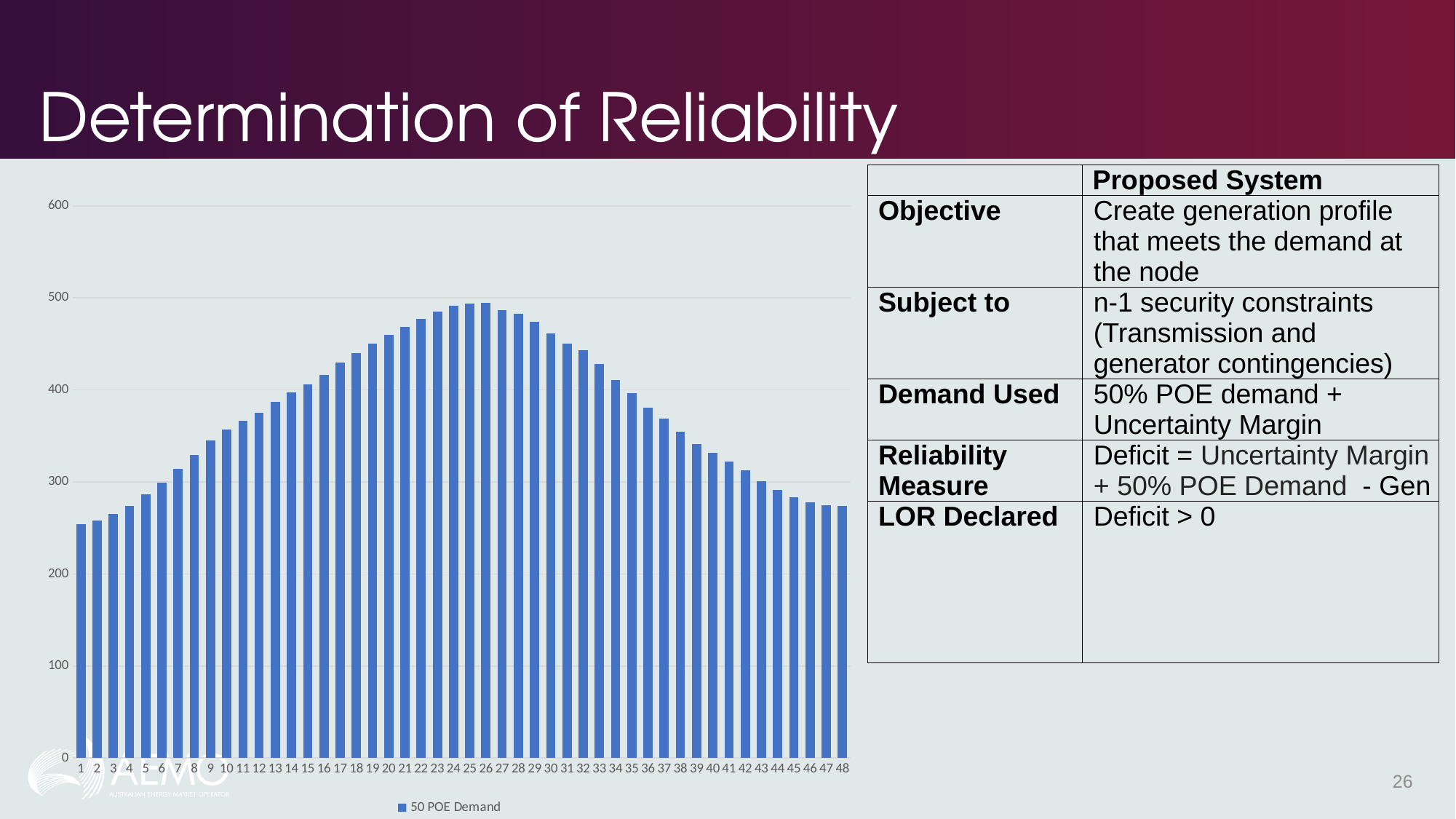

# Determination of Reliability
|  | Proposed System |
| --- | --- |
| Objective | Create generation profile that meets the demand at the node |
| Subject to | n-1 security constraints (Transmission and generator contingencies) |
| Demand Used | 50% POE demand + Uncertainty Margin |
| Reliability Measure | Deficit = Uncertainty Margin + 50% POE Demand - Gen |
| LOR Declared | Deficit > 0 |

### Chart

| Category | 50 POE Demand |
|---|---|
| 1 | 254.204122995283 |
| 2 | 257.808983919423 |
| 3 | 265.018705767704 |
| 4 | 273.632918885131 |
| 5 | 286.647871312547 |
| 6 | 299.428741861772 |
| 7 | 314.597247568545 |
| 8 | 329.203956767659 |
| 9 | 345.261973611558 |
| 10 | 356.919251145466 |
| 11 | 366.142077146189 |
| 12 | 375.505352273827 |
| 13 | 386.78809880263 |
| 14 | 397.13451781867 |
| 15 | 406.216894692478 |
| 16 | 416.516497332879 |
| 17 | 429.578266135934 |
| 18 | 440.111950654526 |
| 19 | 449.990205914184 |
| 20 | 459.868461173841 |
| 21 | 468.576307042544 |
| 22 | 477.096887408694 |
| 23 | 484.821589388995 |
| 24 | 491.656780232171 |
| 25 | 494.091231765356 |
| 26 | 494.746661024291 |
| 27 | 486.787877165799 |
| 28 | 482.38713785581 |
| 29 | 473.772924738383 |
| 30 | 461.600667072454 |
| 31 | 450.130655041098 |
| 32 | 442.920933192817 |
| 33 | 427.846060237321 |
| 34 | 411.038981383211 |
| 35 | 396.759986813564 |
| 36 | 380.608337218389 |
| 37 | 368.670161430652 |
| 38 | 354.999779744301 |
| 39 | 341.469847184865 |
| 40 | 331.310693671378 |
| 41 | 322.275133173208 |
| 42 | 312.771408918655 |
| 43 | 300.599151252727 |
| 44 | 290.95497787126 |
| 45 | 283.323908642235 |
| 46 | 278.080474570758 |
| 47 | 274.381980895342 |
| 48 | 273.632918885131 |
26